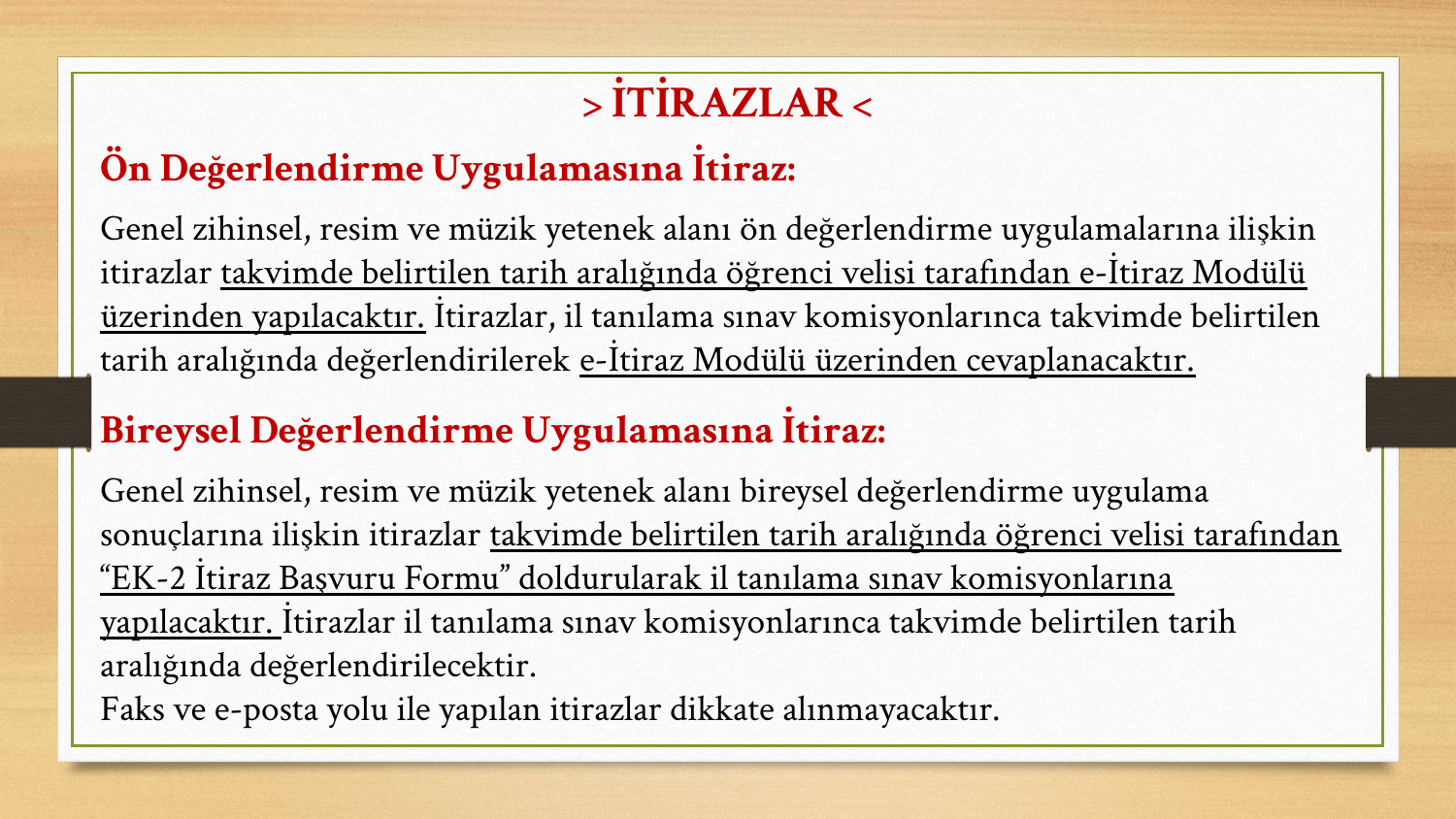

> İTİRAZLAR <

Ön Değerlendirme Uygulamasına İtiraz:

Genel zihinsel, resim ve müzik yetenek alanı ön değerlendirme uygulamalarına ilişkin itirazlar takvimde belirtilen tarih aralığında öğrenci velisi tarafından e-İtiraz Modülü üzerinden yapılacaktır. İtirazlar, il tanılama sınav komisyonlarınca takvimde belirtilen tarih aralığında değerlendirilerek e-İtiraz Modülü üzerinden cevaplanacaktır.

Bireysel Değerlendirme Uygulamasına İtiraz:

Genel zihinsel, resim ve müzik yetenek alanı bireysel değerlendirme uygulama sonuçlarına ilişkin itirazlar takvimde belirtilen tarih aralığında öğrenci velisi tarafından “EK-2 İtiraz Başvuru Formu” doldurularak il tanılama sınav komisyonlarına yapılacaktır. İtirazlar il tanılama sınav komisyonlarınca takvimde belirtilen tarih aralığında değerlendirilecektir.
Faks ve e-posta yolu ile yapılan itirazlar dikkate alınmayacaktır.